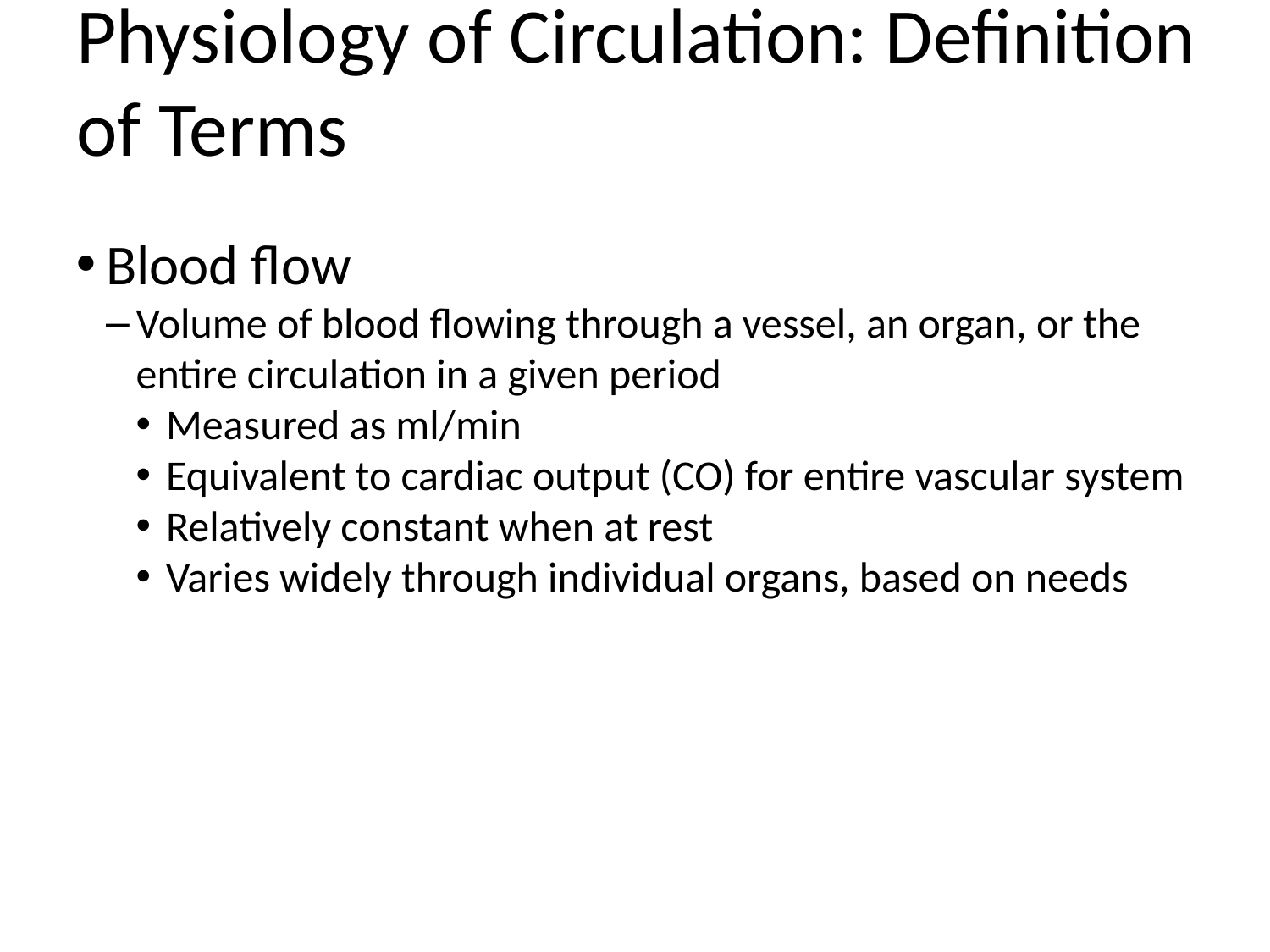

Physiology of Circulation: Definition of Terms
Blood flow
Volume of blood flowing through a vessel, an organ, or the entire circulation in a given period
Measured as ml/min
Equivalent to cardiac output (CO) for entire vascular system
Relatively constant when at rest
Varies widely through individual organs, based on needs